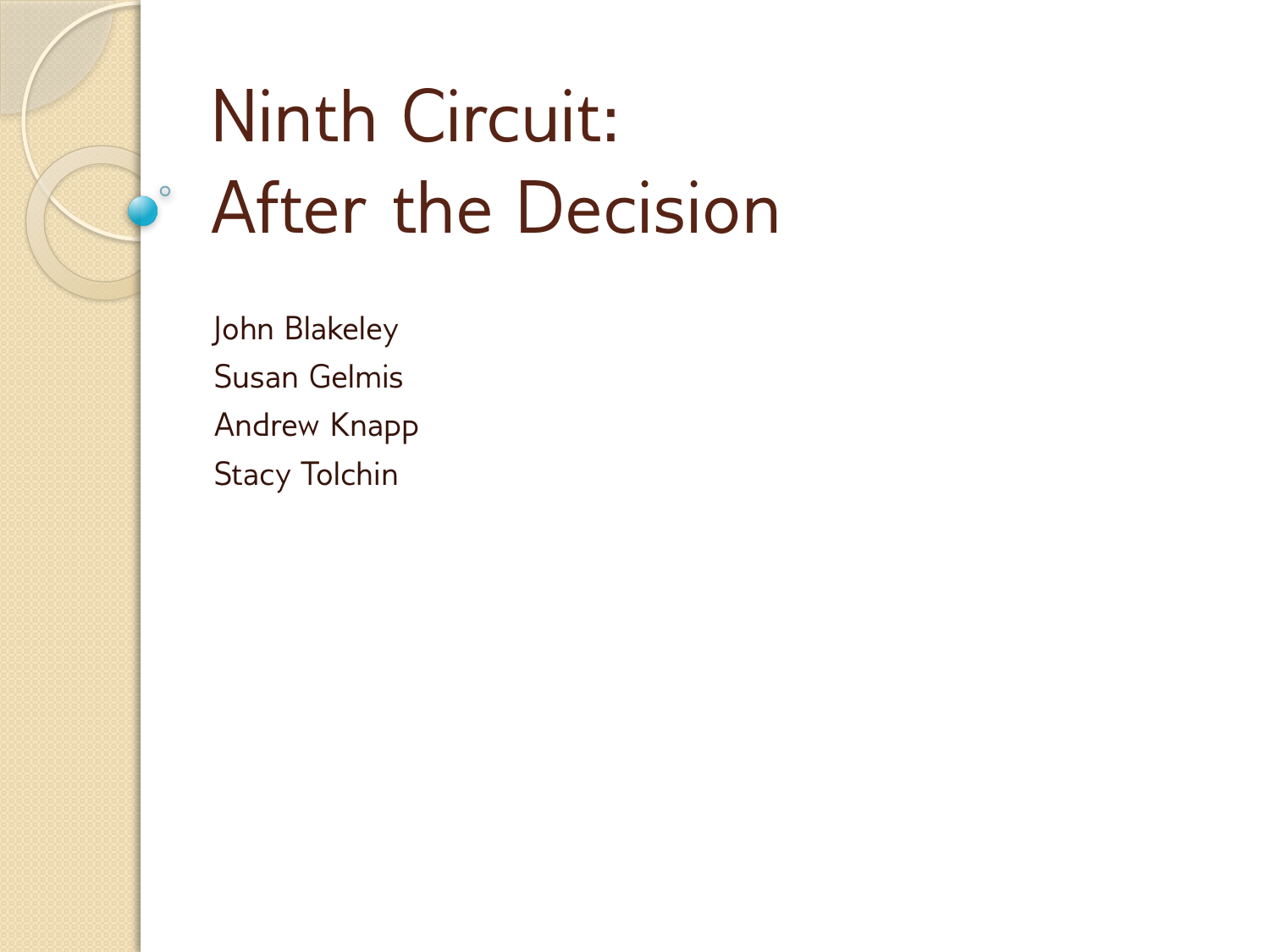

# Ninth Circuit: After the Decision

John Blakeley
Susan Gelmis
Andrew Knapp
Stacy Tolchin